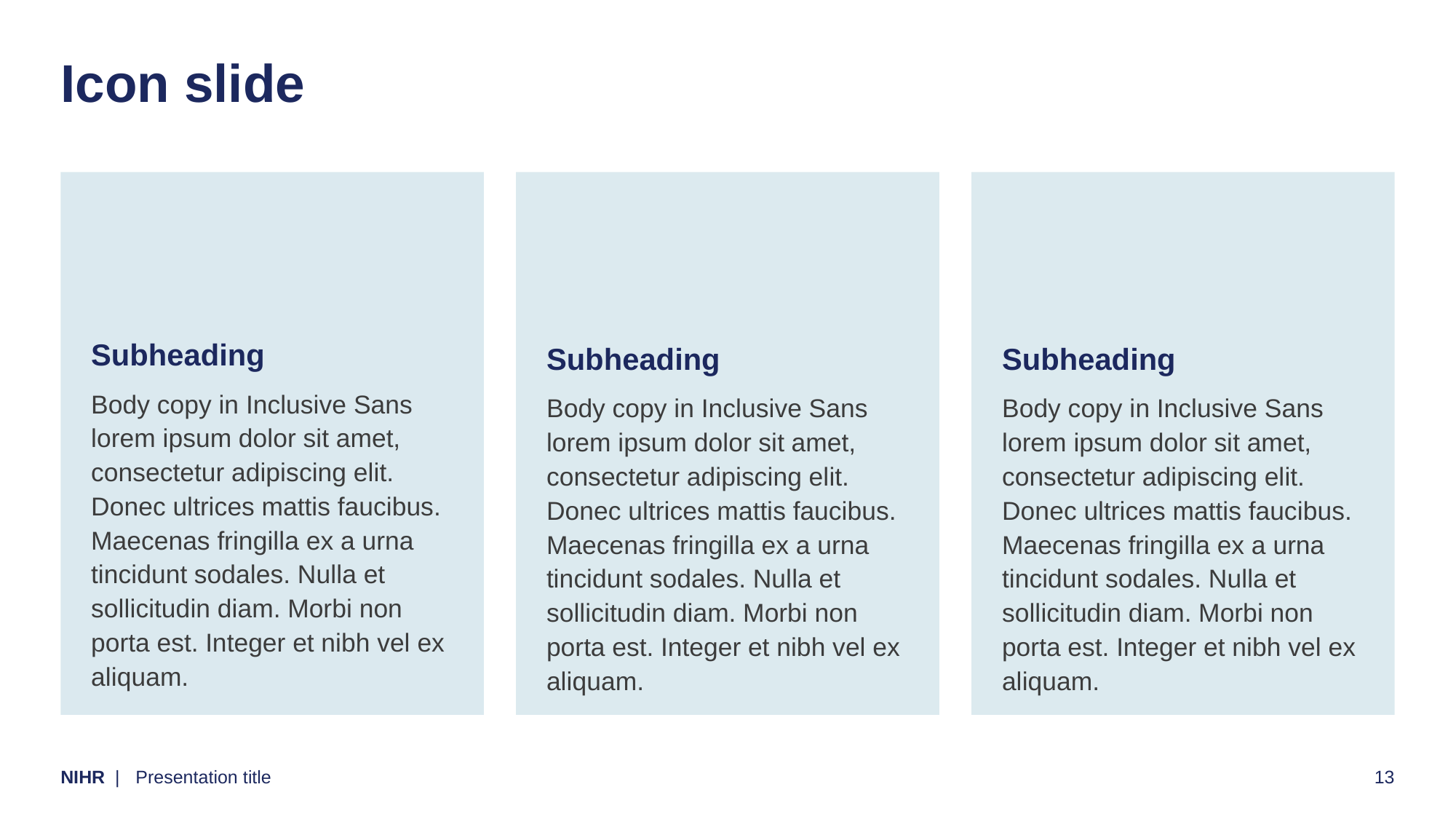

# Icon slide
Subheading
Body copy in Inclusive Sans lorem ipsum dolor sit amet, consectetur adipiscing elit. Donec ultrices mattis faucibus. Maecenas fringilla ex a urna tincidunt sodales. Nulla et sollicitudin diam. Morbi non porta est. Integer et nibh vel ex aliquam.
Subheading
Body copy in Inclusive Sans lorem ipsum dolor sit amet, consectetur adipiscing elit. Donec ultrices mattis faucibus. Maecenas fringilla ex a urna tincidunt sodales. Nulla et sollicitudin diam. Morbi non porta est. Integer et nibh vel ex aliquam.
Subheading
Body copy in Inclusive Sans lorem ipsum dolor sit amet, consectetur adipiscing elit. Donec ultrices mattis faucibus. Maecenas fringilla ex a urna tincidunt sodales. Nulla et sollicitudin diam. Morbi non porta est. Integer et nibh vel ex aliquam.

13
Presentation title